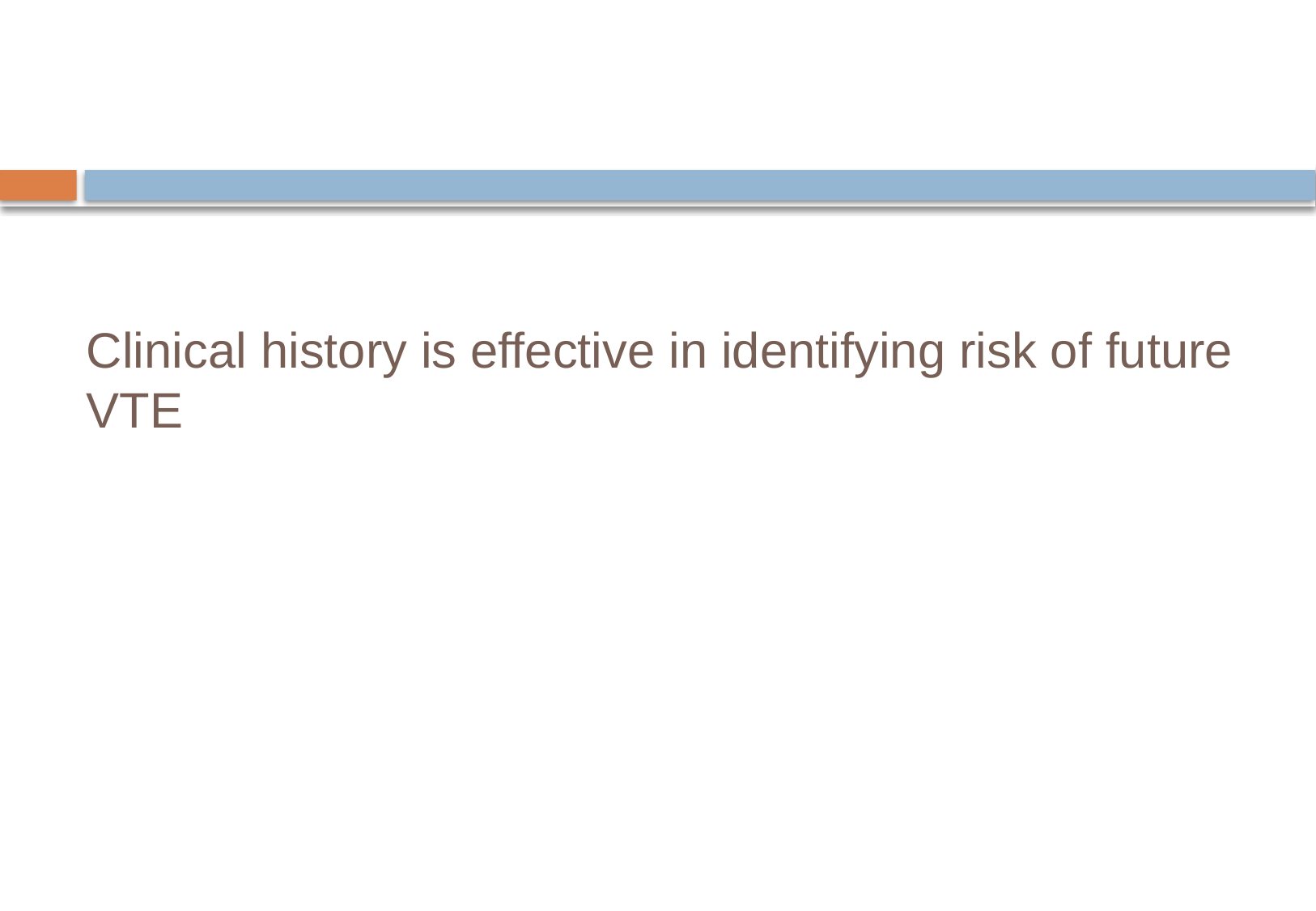

# Clinical history is effective in identifying risk of future VTE